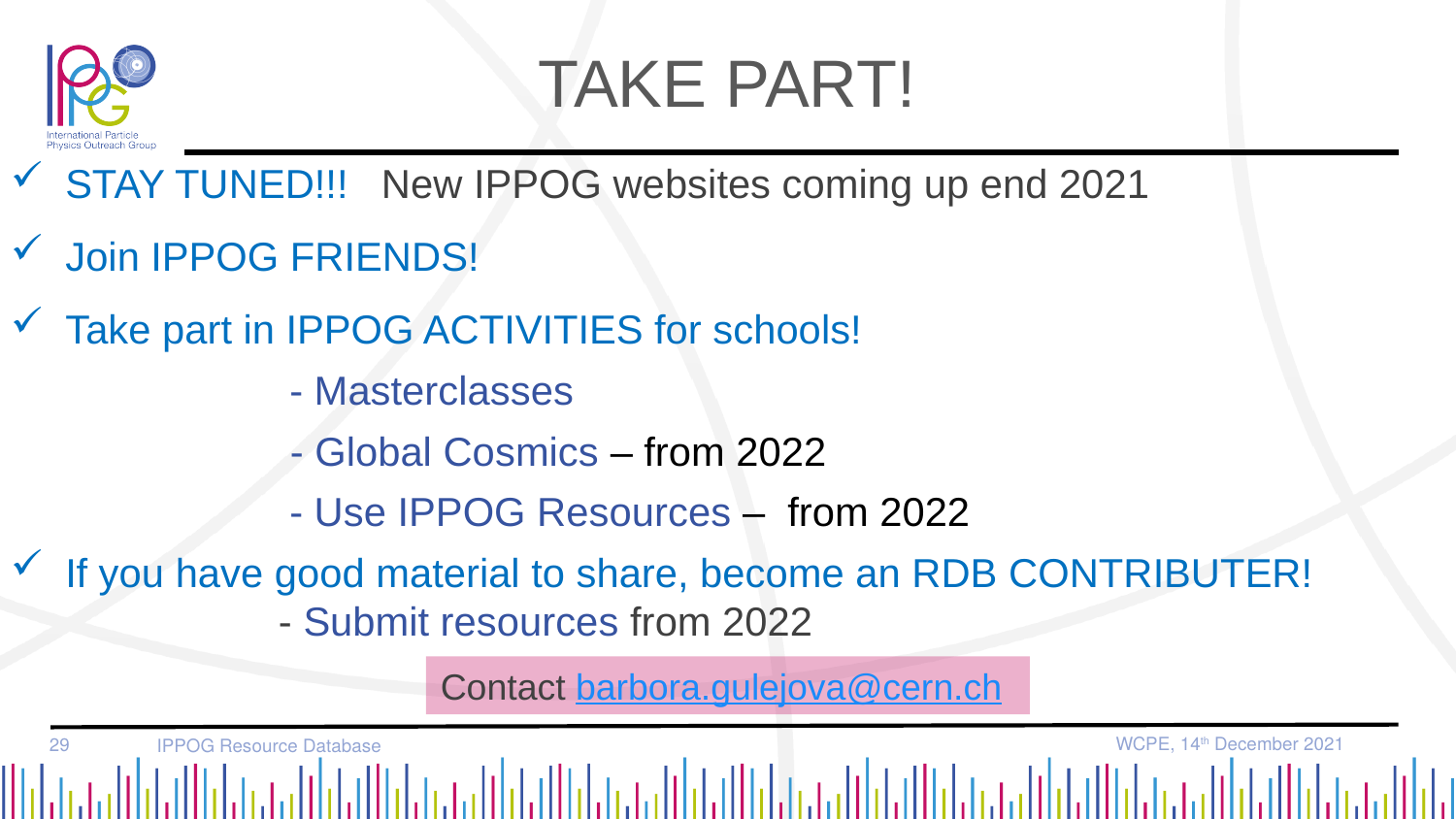

TAKE PART!
STAY TUNED!!!   New IPPOG websites coming up end 2021
Join IPPOG FRIENDS!
Take part in IPPOG ACTIVITIES for schools!
                         - Masterclasses
	            - Global Cosmics – from 2022
                         - Use IPPOG Resources –  from 2022
If you have good material to share, become an RDB CONTRIBUTER!
                        - Submit resources from 2022

Contact barbora.gulejova@cern.ch
WCPE, 14th December 2021
IPPOG Resource Database
29